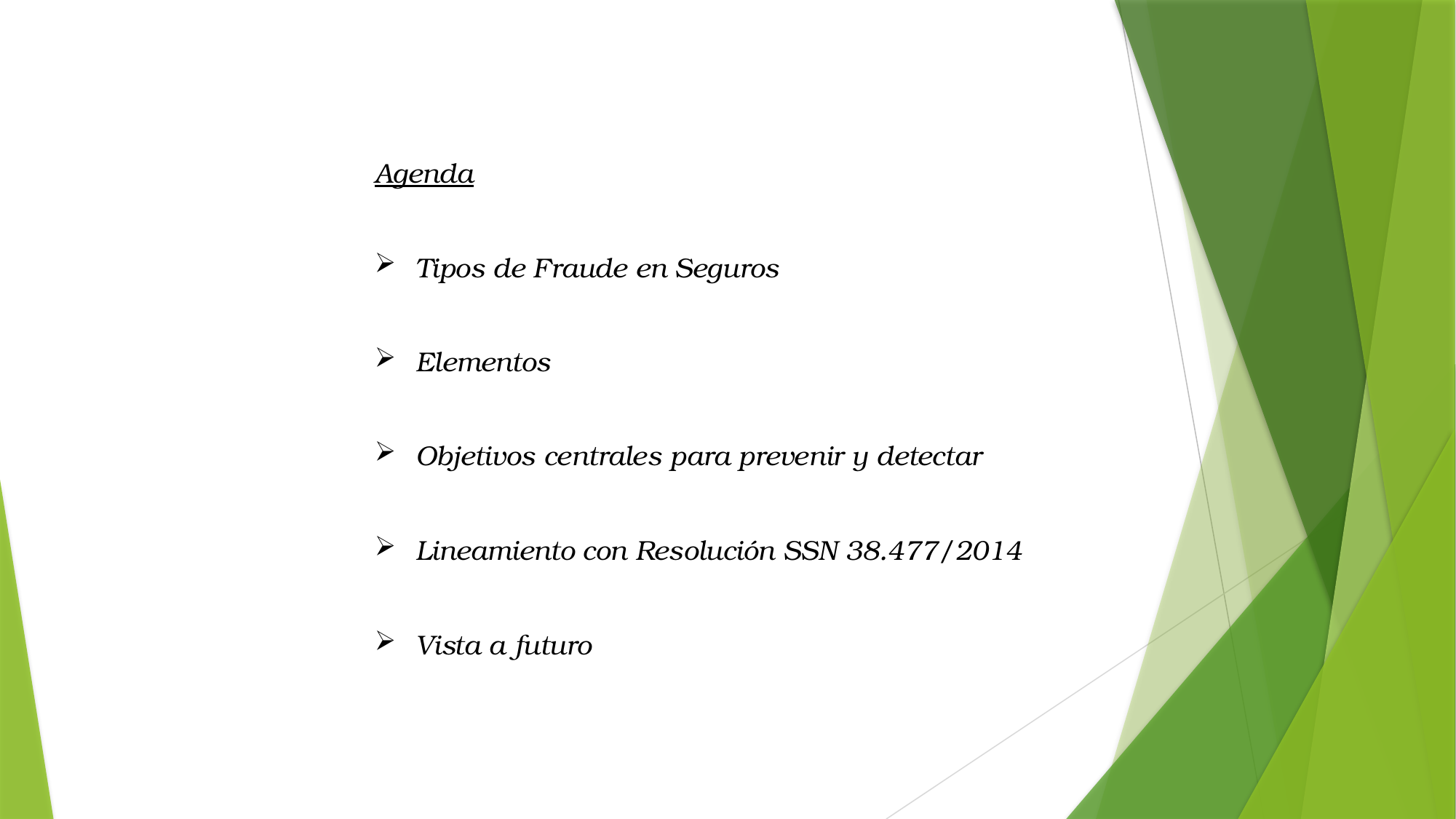

Agenda

Tipos de Fraude en Seguros

Elementos

Objetivos centrales para prevenir y detectar

Lineamiento con Resolución SSN 38.477/2014

Vista a futuro